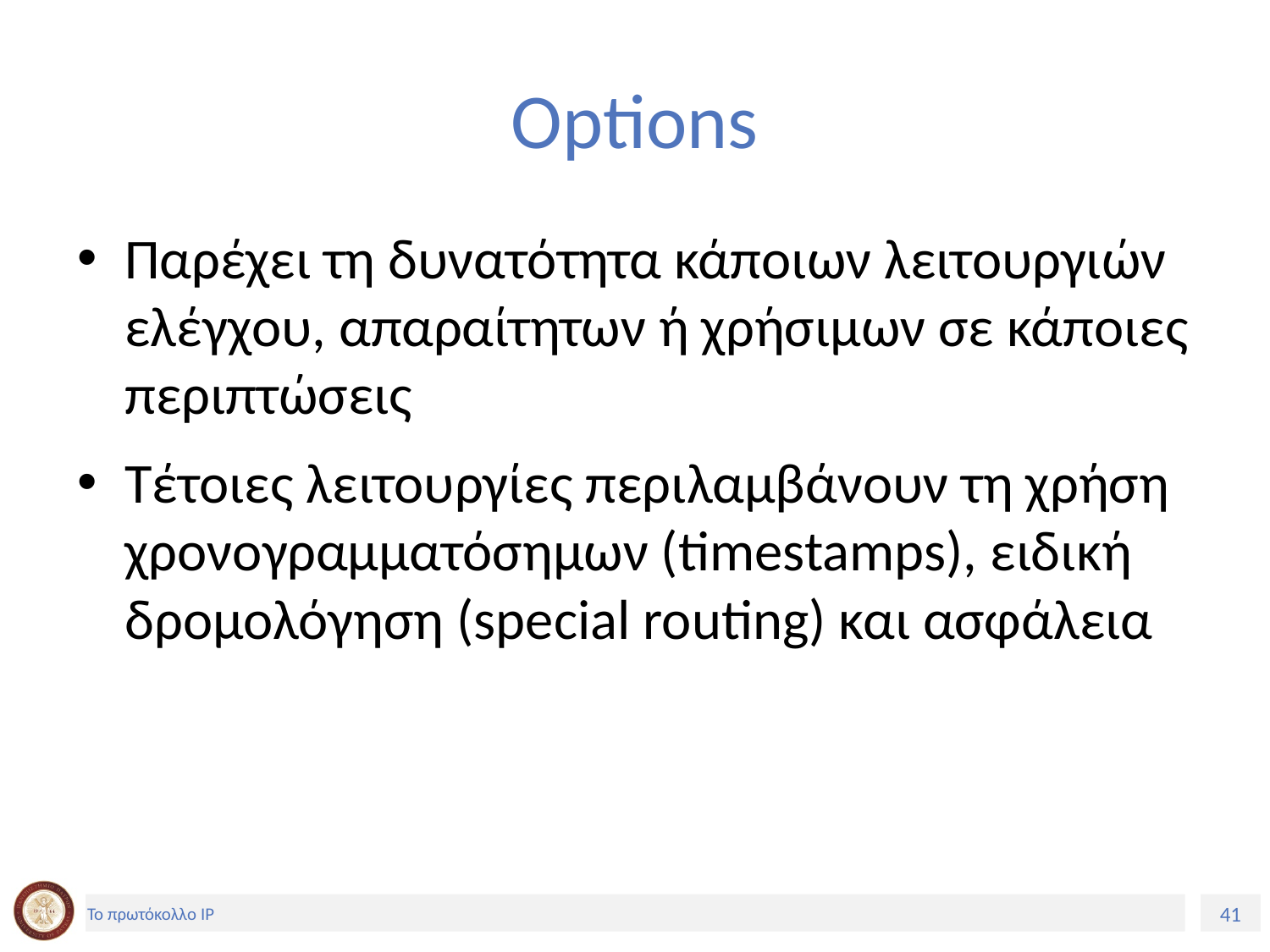

# Options
Παρέχει τη δυνατότητα κάποιων λειτουργιών ελέγχου, απαραίτητων ή χρήσιμων σε κάποιες περιπτώσεις
Τέτοιες λειτουργίες περιλαμβάνουν τη χρήση χρονογραμματόσημων (timestamps), ειδική δρομολόγηση (special routing) και ασφάλεια